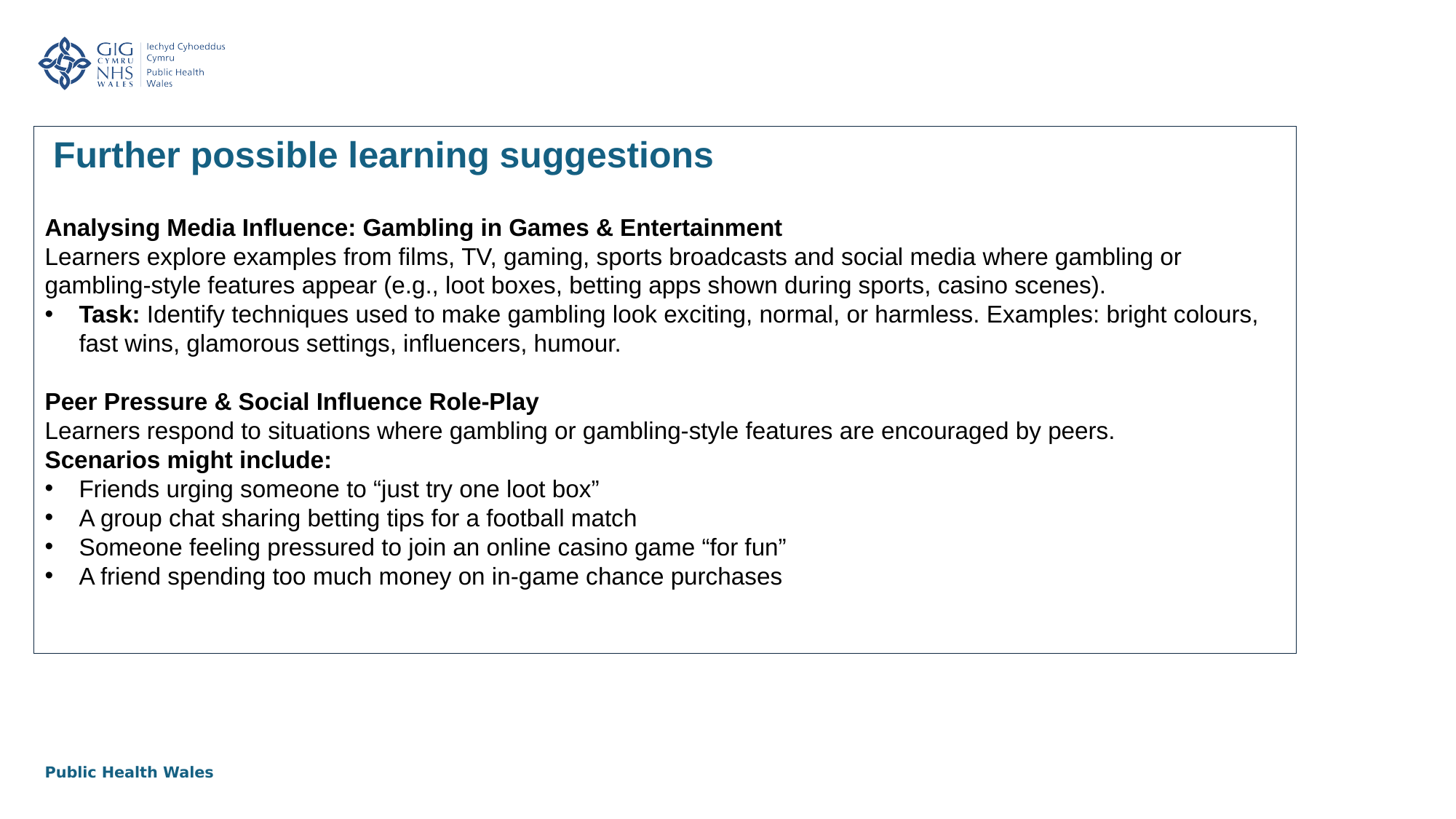

Further possible learning suggestions

Analysing Media Influence: Gambling in Games & Entertainment
Learners explore examples from films, TV, gaming, sports broadcasts and social media where gambling or gambling‑style features appear (e.g., loot boxes, betting apps shown during sports, casino scenes).
Task: Identify techniques used to make gambling look exciting, normal, or harmless. Examples: bright colours, fast wins, glamorous settings, influencers, humour.

Peer Pressure & Social Influence Role‑Play
Learners respond to situations where gambling or gambling‑style features are encouraged by peers.
Scenarios might include:
Friends urging someone to “just try one loot box”
A group chat sharing betting tips for a football match
Someone feeling pressured to join an online casino game “for fun”
A friend spending too much money on in‑game chance purchases